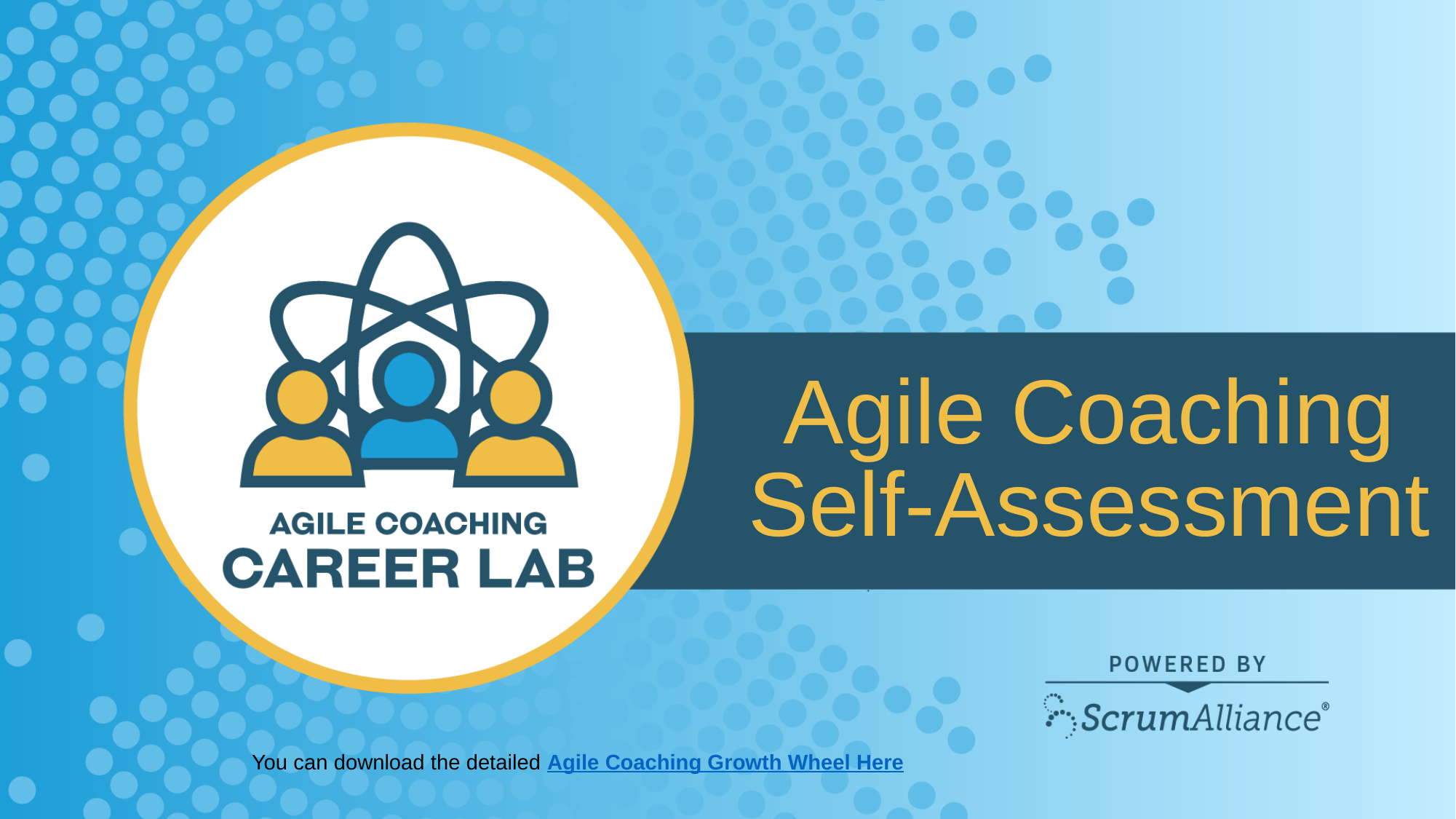

Agile Coaching
Self-Assessment

You can download the detailed Agile Coaching Growth Wheel Here